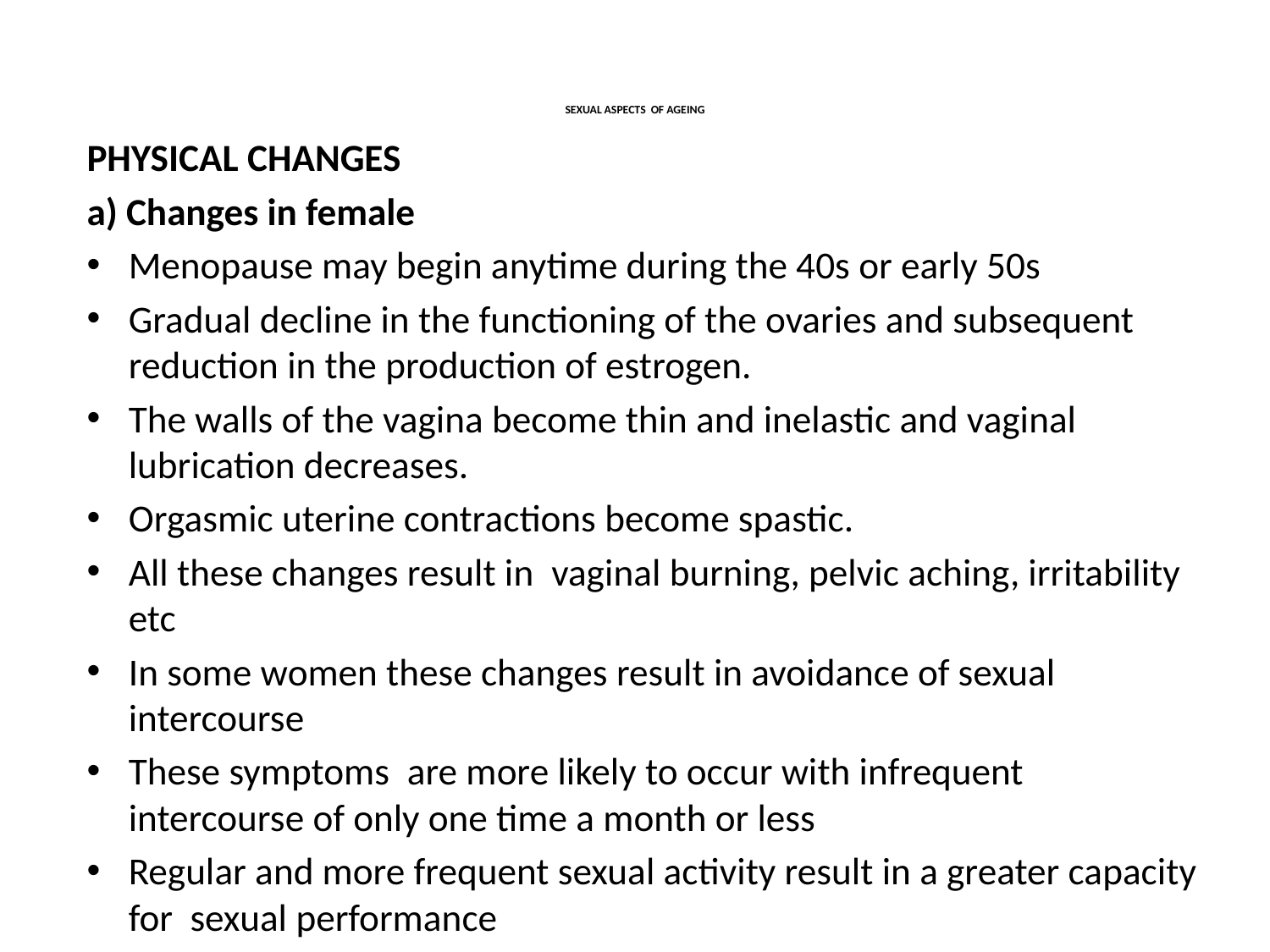

# SEXUAL ASPECTS  OF AGEING
PHYSICAL CHANGES
a) Changes in female
Menopause may begin anytime during the 40s or early 50s
Gradual decline in the functioning of the ovaries and subsequent reduction in the production of estrogen.
The walls of the vagina become thin and inelastic and vaginal lubrication decreases.
Orgasmic uterine contractions become spastic.
All these changes result in  vaginal burning, pelvic aching, irritability etc
In some women these changes result in avoidance of sexual intercourse
These symptoms  are more likely to occur with infrequent intercourse of only one time a month or less
Regular and more frequent sexual activity result in a greater capacity for  sexual performance